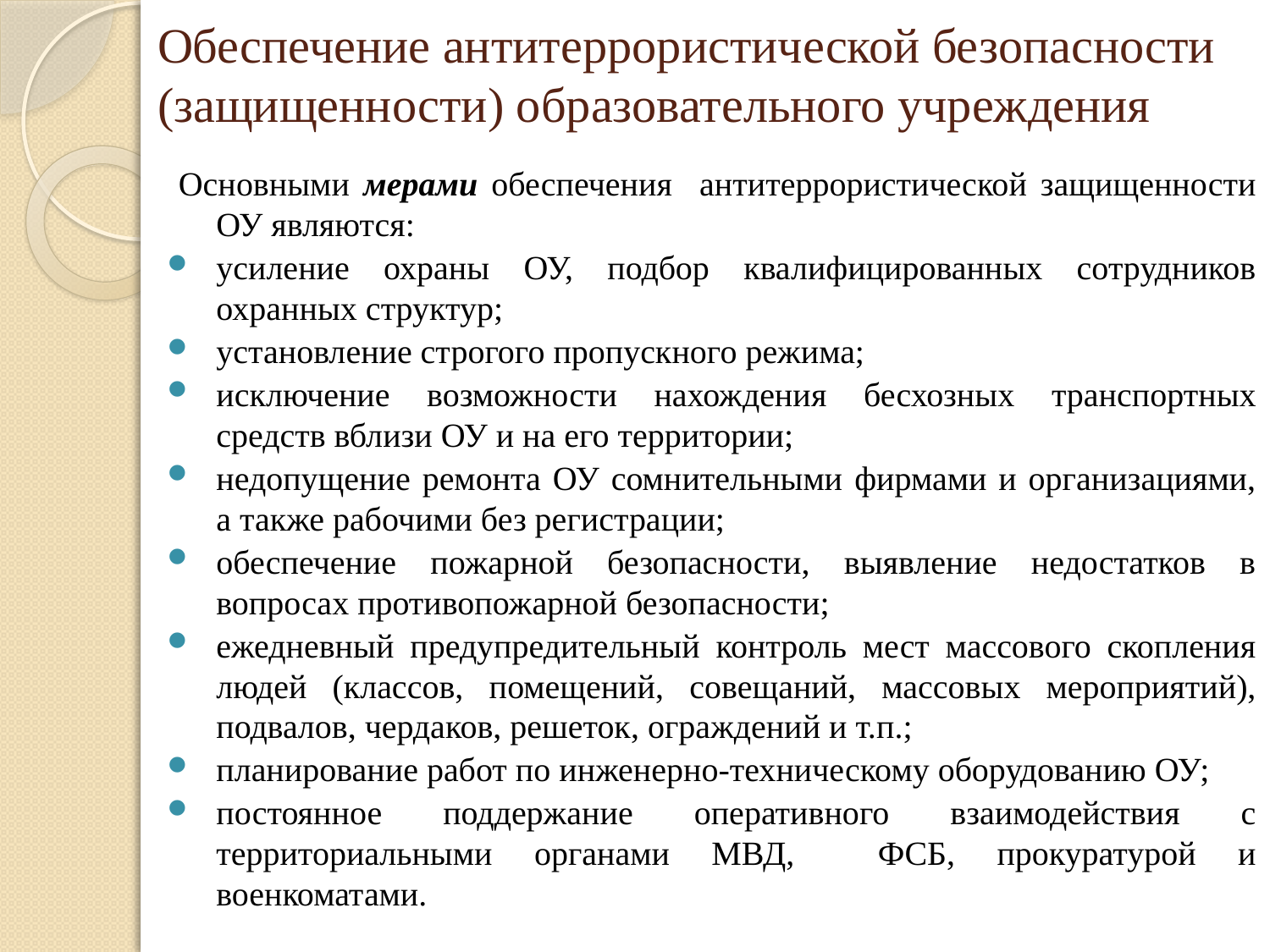

# Обеспечение антитеррористической безопасности (защищенности) образовательного учреждения
Основными мерами обеспечения  антитеррористической защищенности ОУ являются:
усиление охраны ОУ, подбор квалифицированных сотрудников охранных структур;
установление строгого пропускного режима;
исключение возможности нахождения бесхозных транспортных средств вблизи ОУ и на его территории;
недопущение ремонта ОУ сомнительными фирмами и организациями, а также рабочими без регистрации;
обеспечение пожарной безопасности, выявление недостатков в вопросах противопожарной безопасности;
ежедневный предупредительный контроль мест массового скопления людей (классов, помещений, совещаний, массовых мероприятий), подвалов, чердаков, решеток, ограждений и т.п.;
планирование работ по инженерно-техническому оборудованию ОУ;
постоянное поддержание оперативного взаимодействия с территориальными органами МВД,  ФСБ, прокуратурой и военкоматами.